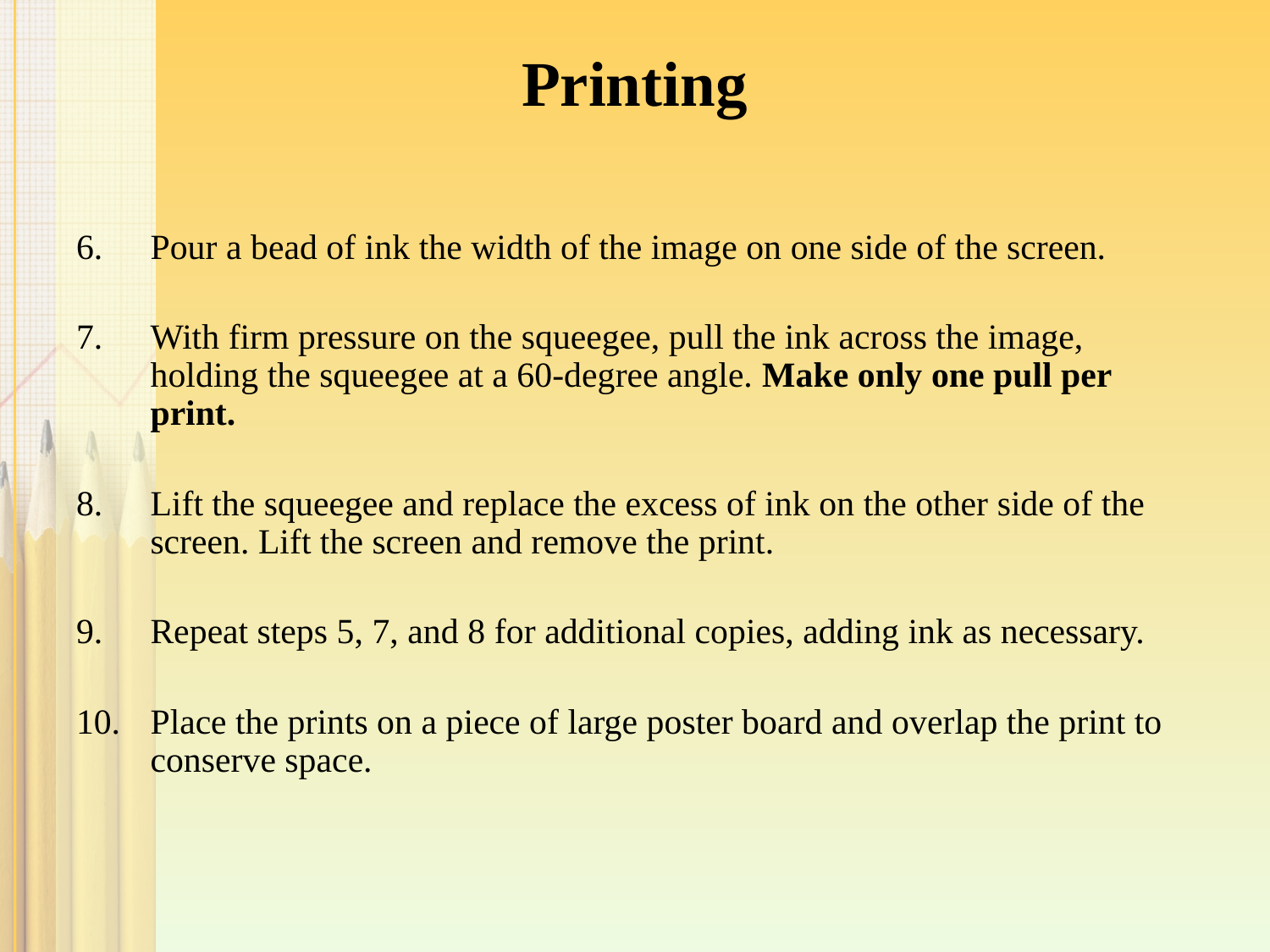

# Printing
Pour a bead of ink the width of the image on one side of the screen.

With firm pressure on the squeegee, pull the ink across the image, holding the squeegee at a 60-degree angle. Make only one pull per print.

Lift the squeegee and replace the excess of ink on the other side of the screen. Lift the screen and remove the print.

Repeat steps 5, 7, and 8 for additional copies, adding ink as necessary.

Place the prints on a piece of large poster board and overlap the print to conserve space.